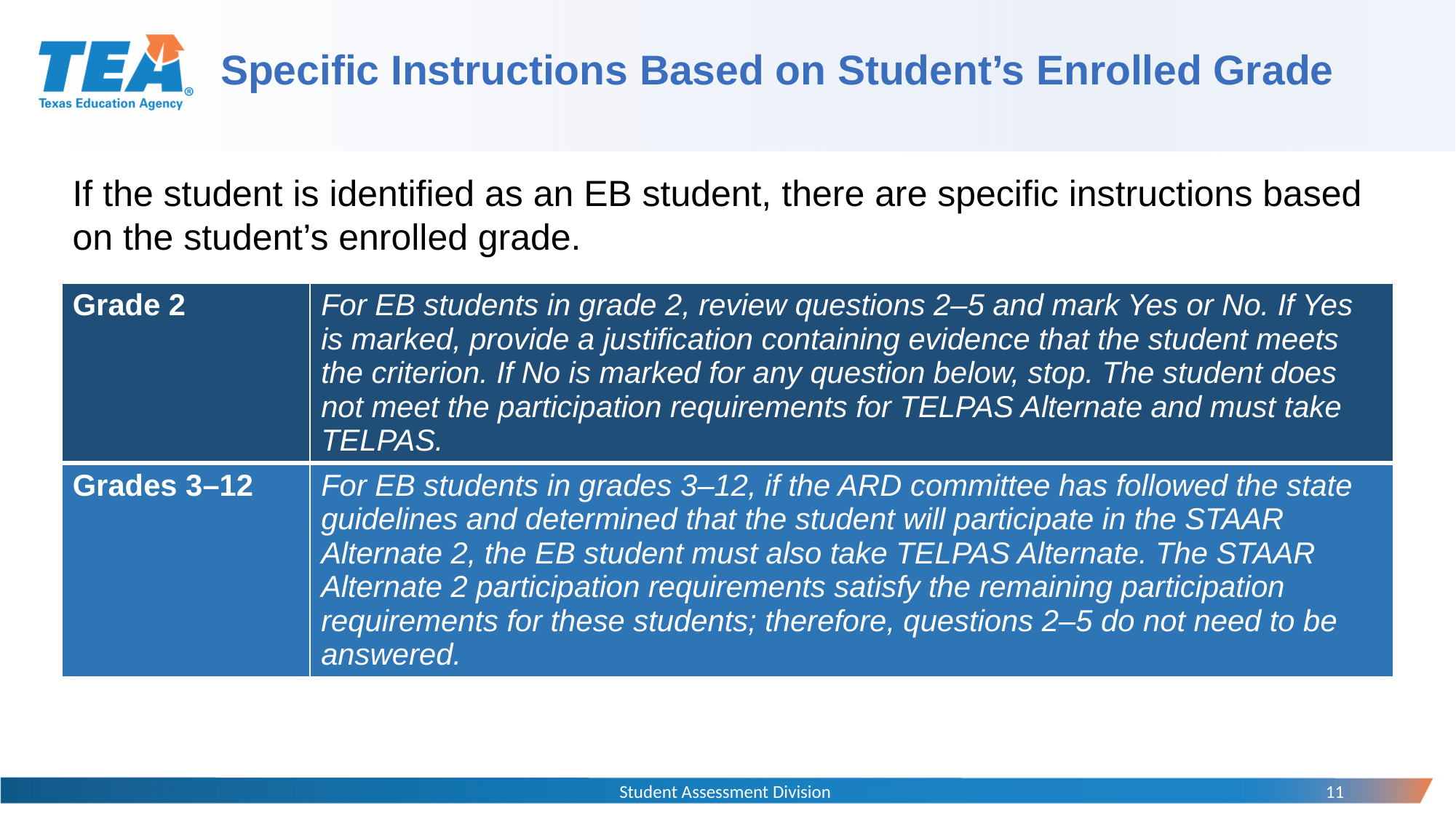

# Specific Instructions Based on Student’s Enrolled Grade
If the student is identified as an EB student, there are specific instructions based on the student’s enrolled grade.
| Grade 2 | For EB students in grade 2, review questions 2–5 and mark Yes or No. If Yes is marked, provide a justification containing evidence that the student meets the criterion. If No is marked for any question below, stop. The student does not meet the participation requirements for TELPAS Alternate and must take TELPAS. |
| --- | --- |
| Grades 3–12 | For EB students in grades 3–12, if the ARD committee has followed the state guidelines and determined that the student will participate in the STAAR Alternate 2, the EB student must also take TELPAS Alternate. The STAAR Alternate 2 participation requirements satisfy the remaining participation requirements for these students; therefore, questions 2–5 do not need to be answered. |
Student Assessment Division
11